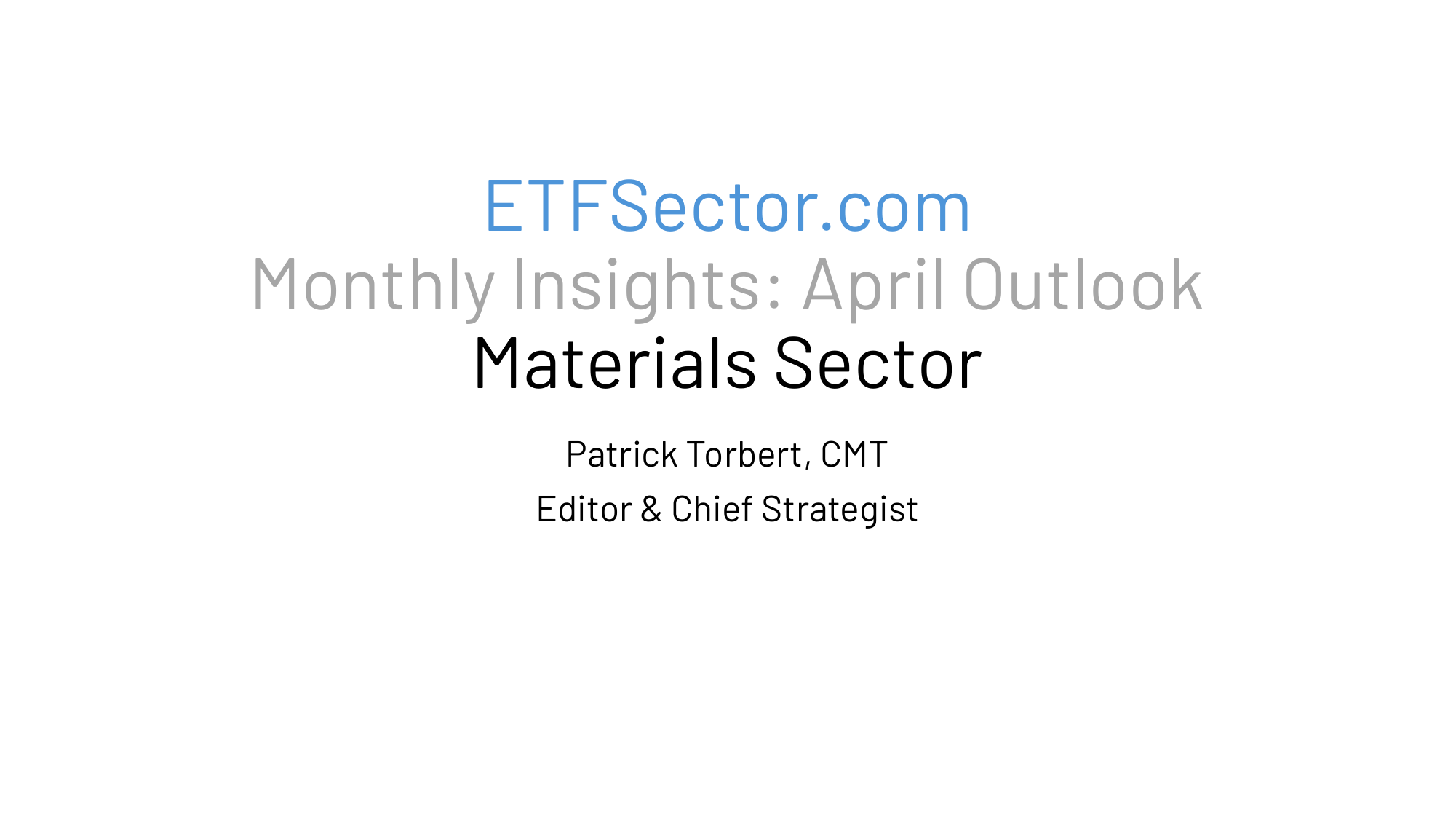

# ETFSector.com Monthly Insights: April Outlook Materials Sector
Patrick Torbert, CMT
Editor & Chief Strategist